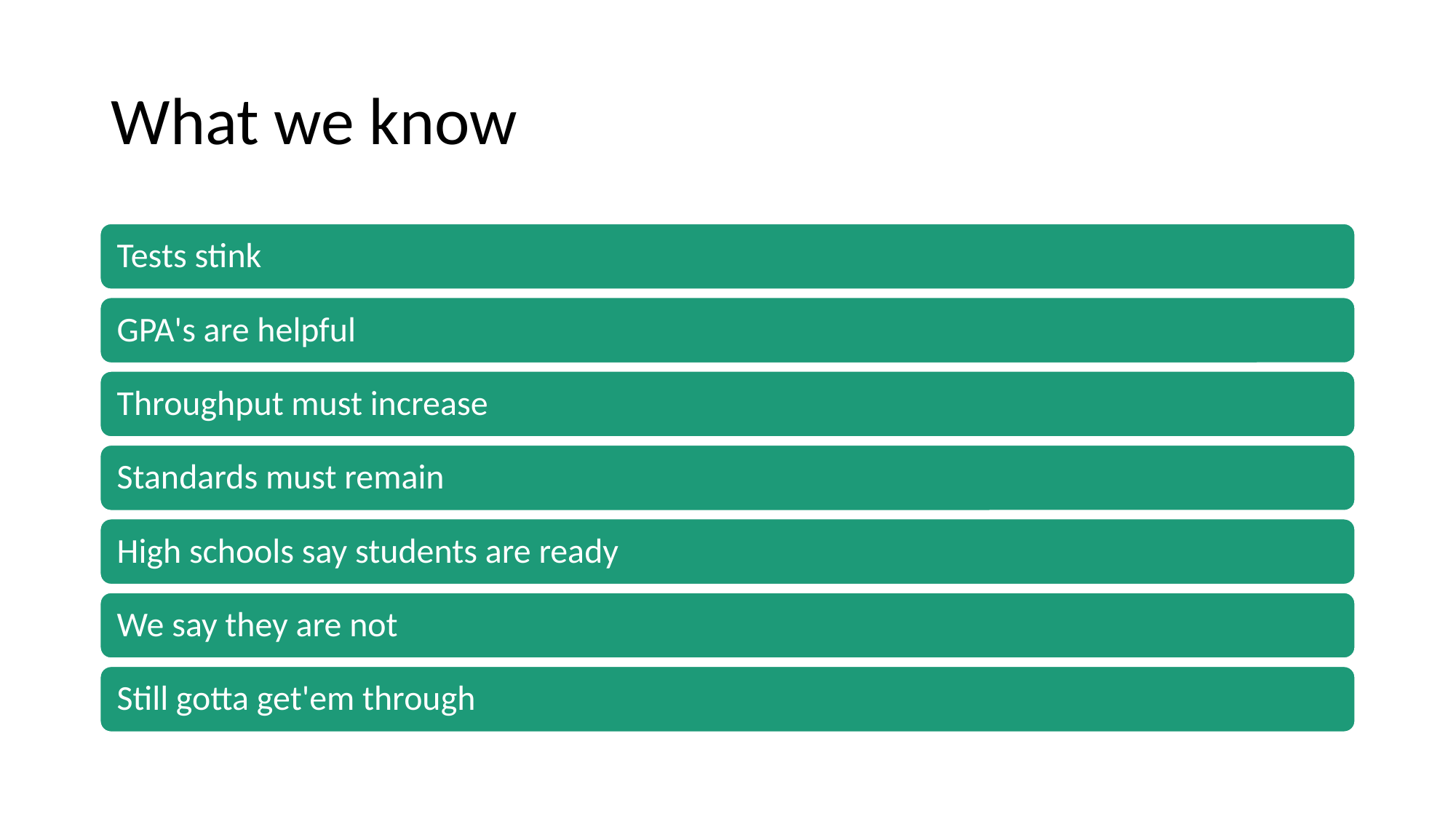

# What we know
Tests stink
GPA's are helpful
Throughput must increase
Standards must remain
High schools say students are ready
We say they are not
Still gotta get'em through